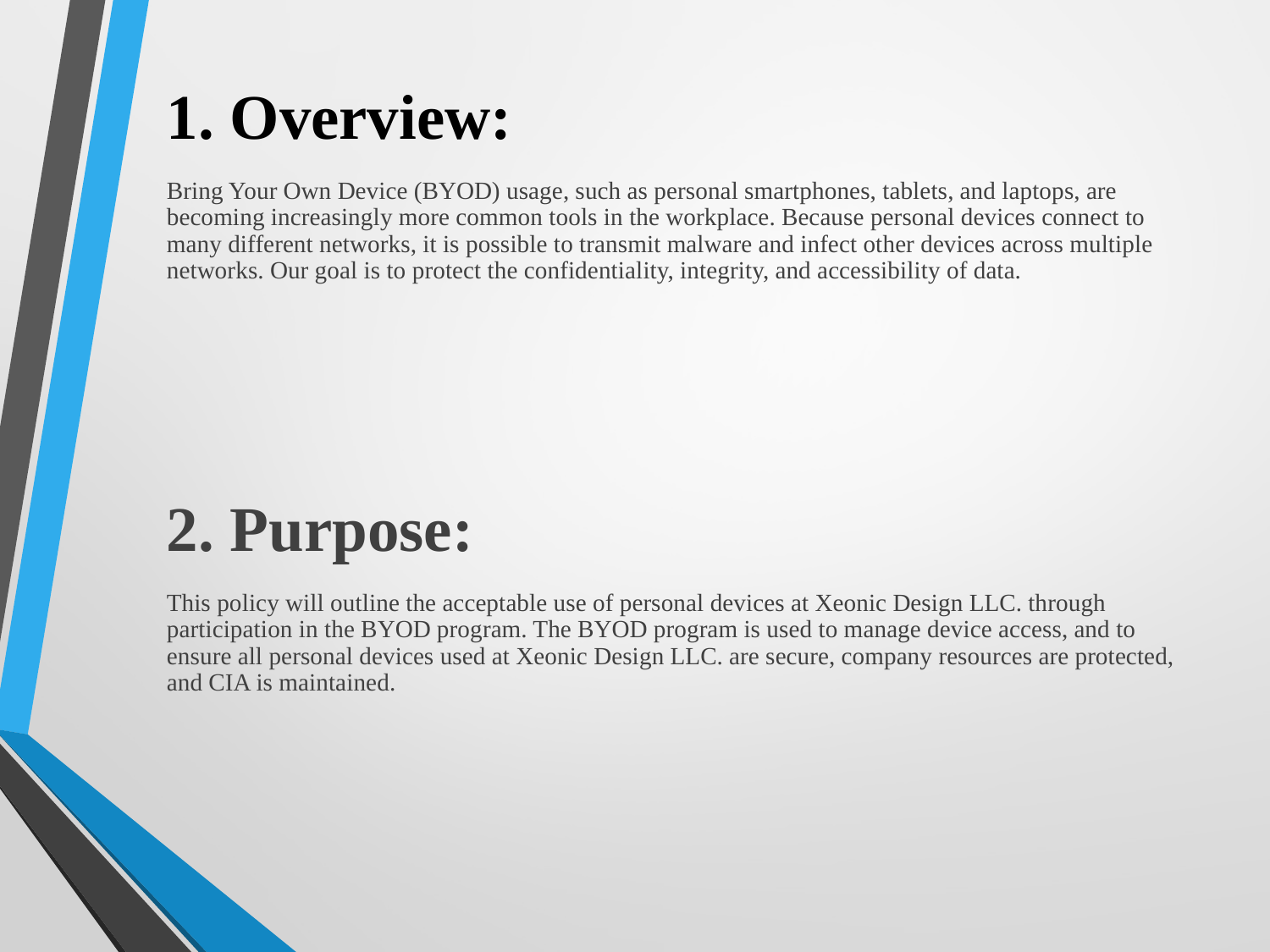

# 1. Overview:
Bring Your Own Device (BYOD) usage, such as personal smartphones, tablets, and laptops, are becoming increasingly more common tools in the workplace. Because personal devices connect to many different networks, it is possible to transmit malware and infect other devices across multiple networks. Our goal is to protect the confidentiality, integrity, and accessibility of data.

2. Purpose:
This policy will outline the acceptable use of personal devices at Xeonic Design LLC. through participation in the BYOD program. The BYOD program is used to manage device access, and to ensure all personal devices used at Xeonic Design LLC. are secure, company resources are protected, and CIA is maintained.